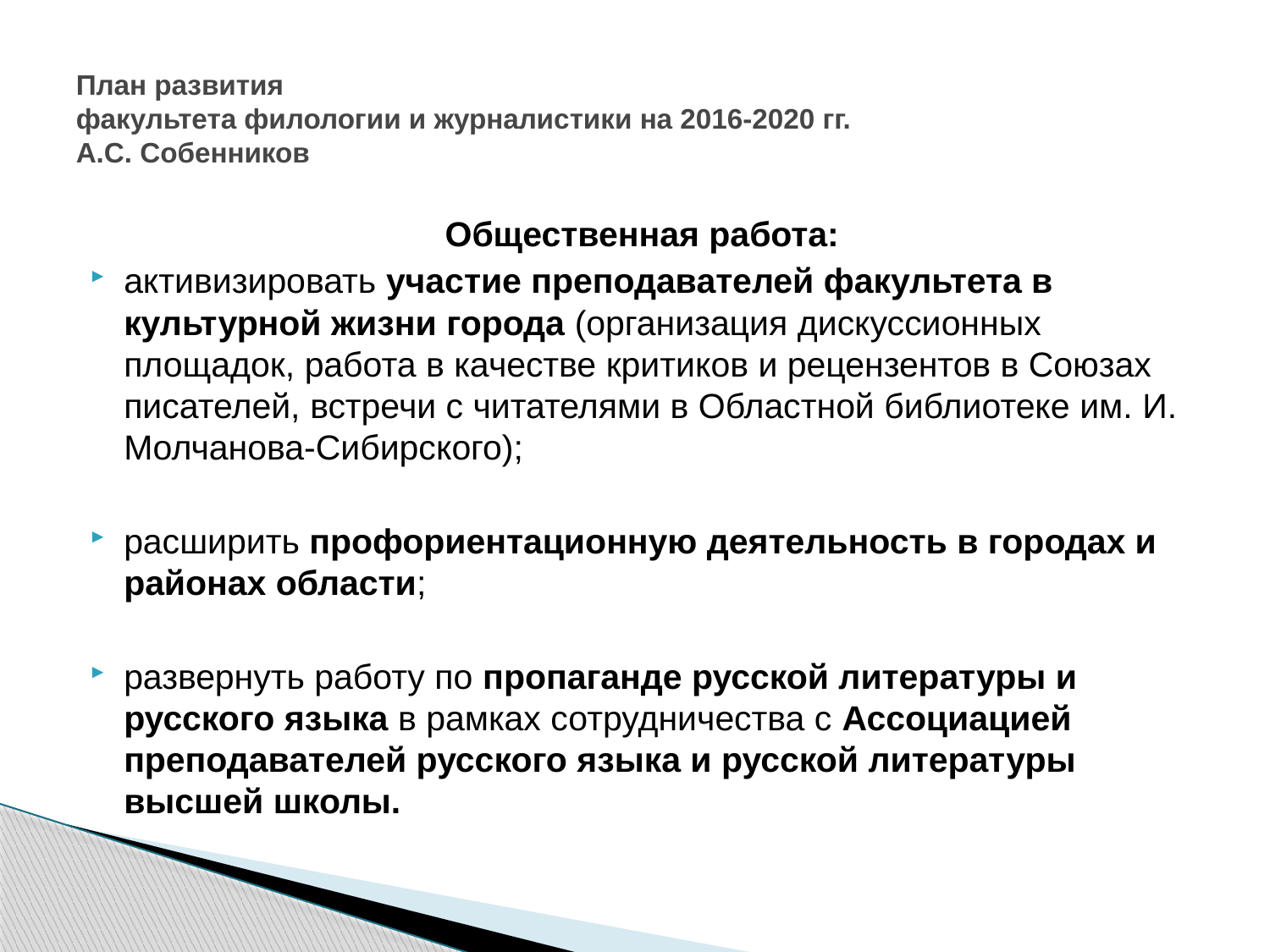

# План развития факультета филологии и журналистики на 2016-2020 гг. А.С. Собенников
Общественная работа:
активизировать участие преподавателей факультета в культурной жизни города (организация дискуссионных площадок, работа в качестве критиков и рецензентов в Союзах писателей, встречи с читателями в Областной библиотеке им. И. Молчанова-Сибирского);

расширить профориентационную деятельность в городах и районах области;

развернуть работу по пропаганде русской литературы и русского языка в рамках сотрудничества с Ассоциацией преподавателей русского языка и русской литературы высшей школы.